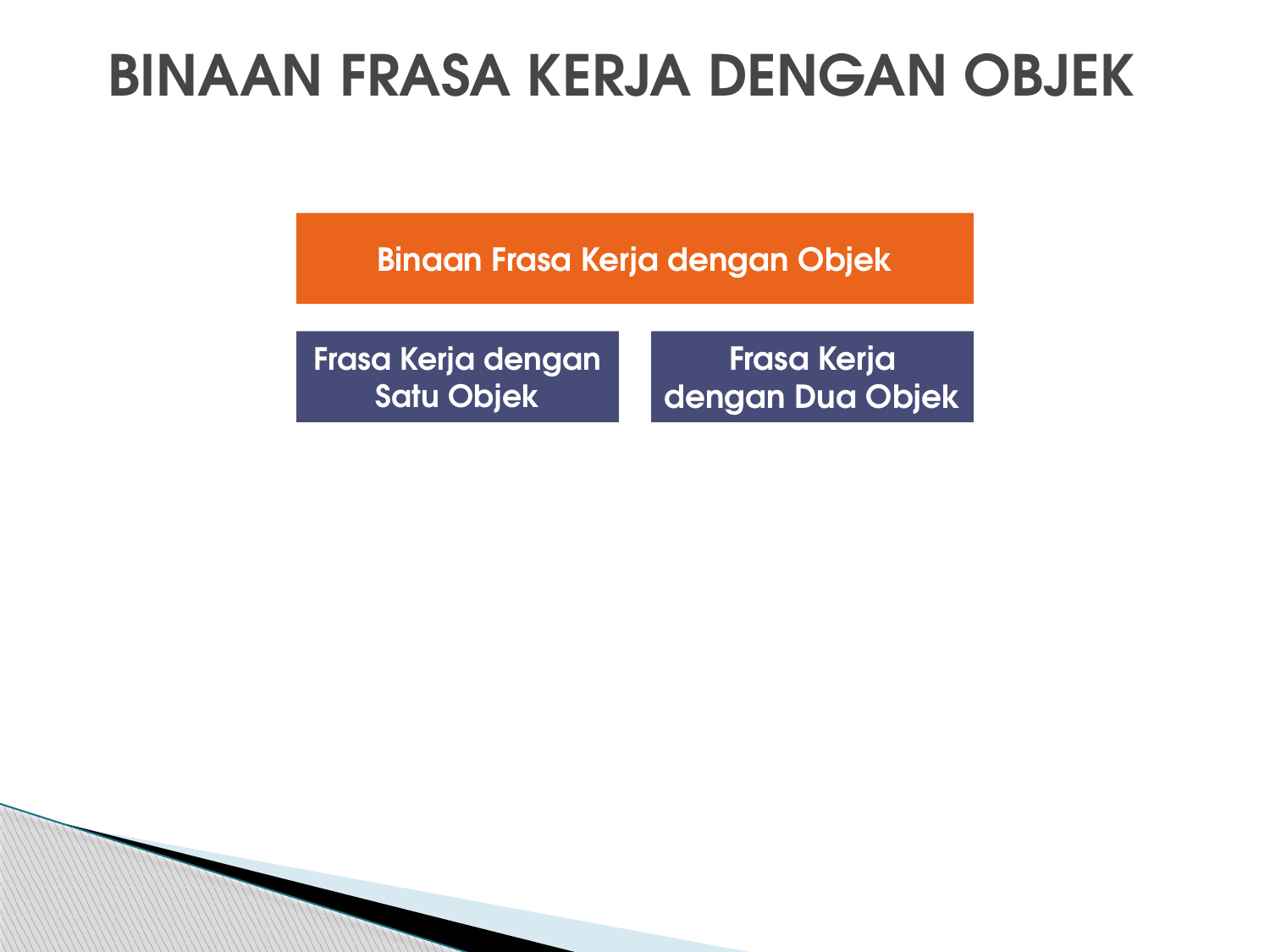

# BINAAN FRASA KERJA DENGAN OBJEK
Binaan Frasa Kerja dengan Objek
Frasa Kerja dengan Satu Objek
Frasa Kerja dengan Dua Objek